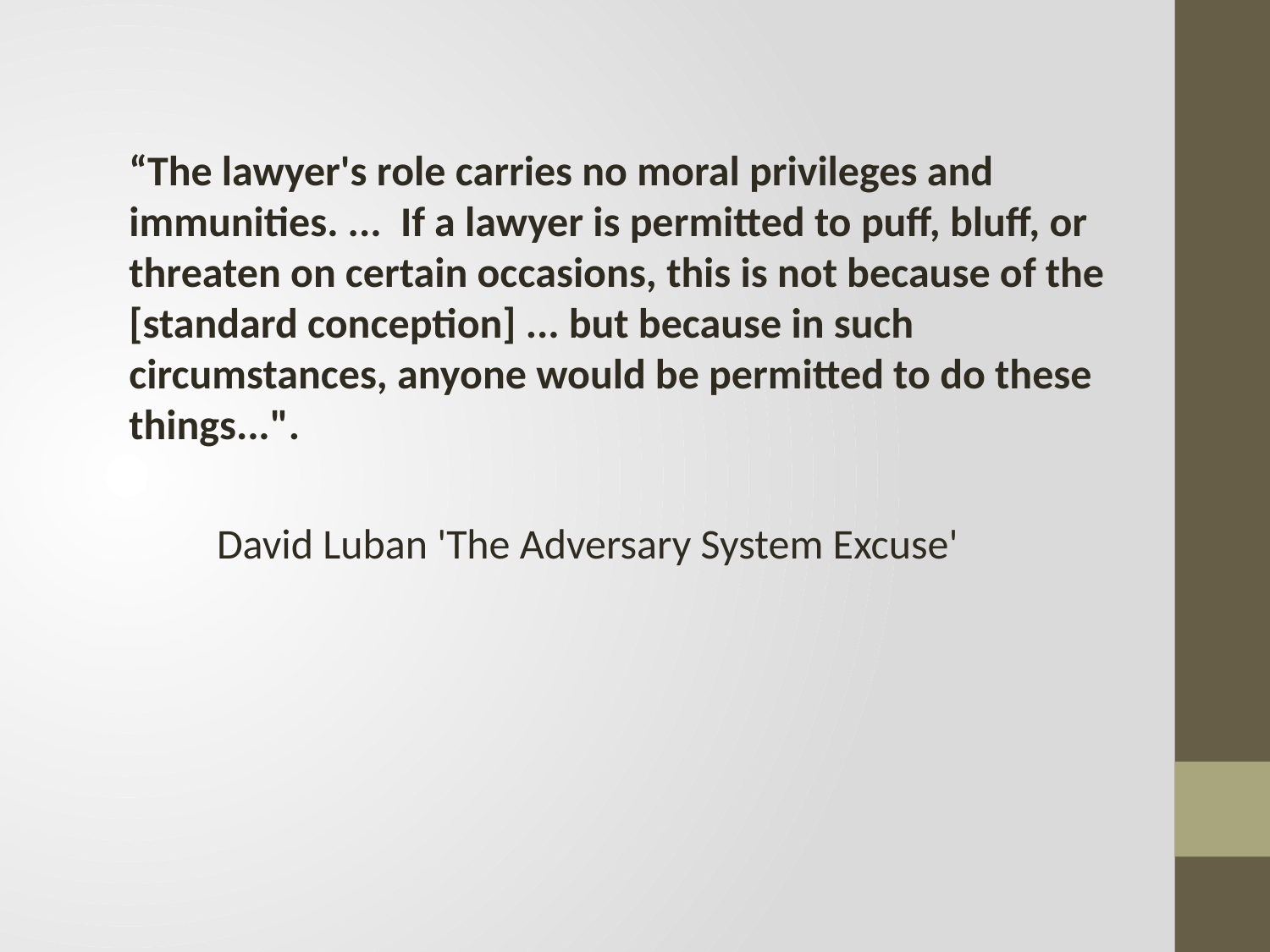

“The lawyer's role carries no moral privileges and immunities. ...  If a lawyer is permitted to puff, bluff, or threaten on certain occasions, this is not because of the [standard conception] ... but because in such circumstances, anyone would be permitted to do these things...".

David Luban 'The Adversary System Excuse'